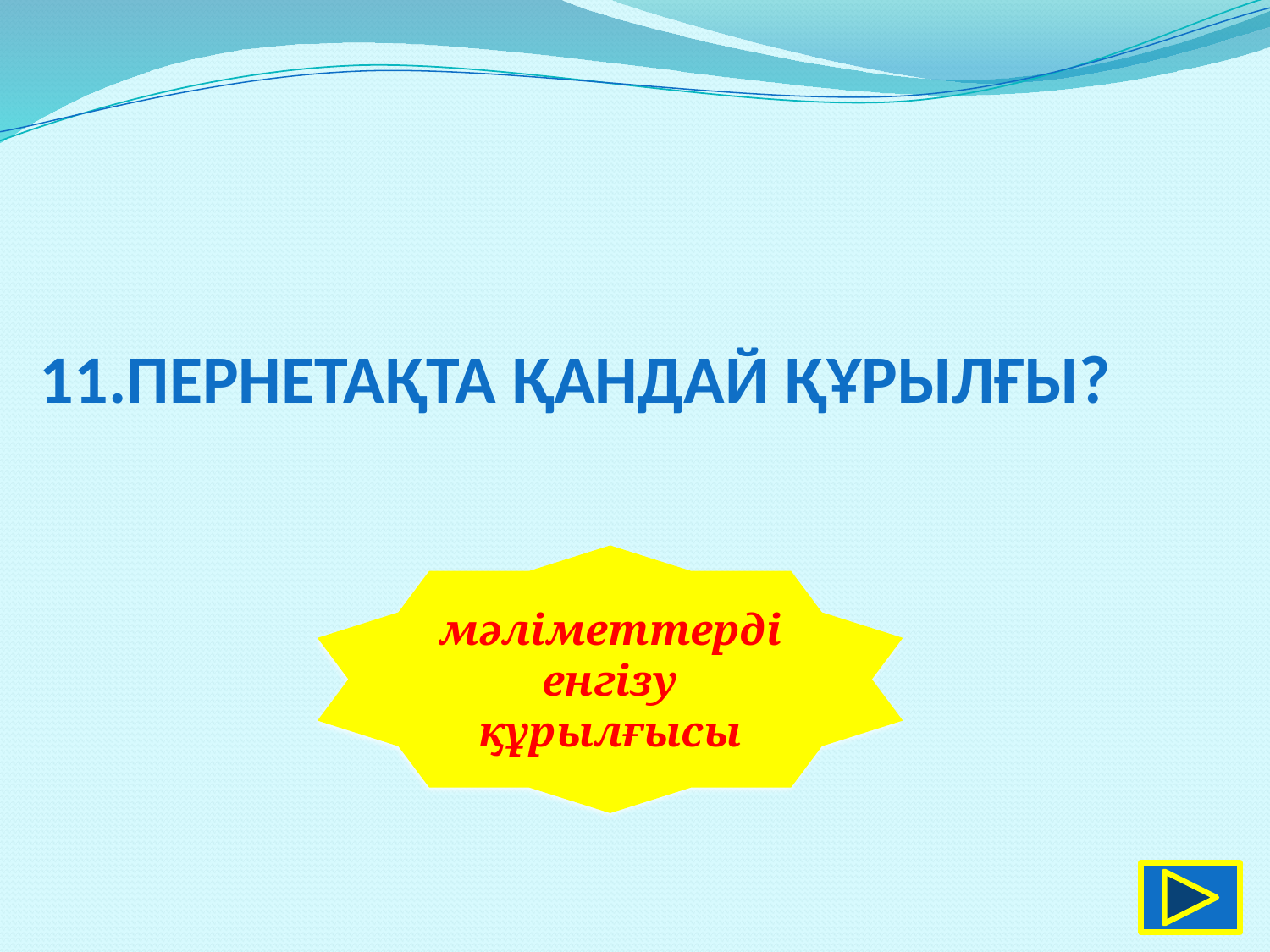

# 11.Пернетақта қандай құрылғы?
мәліметтерді енгізу құрылғысы